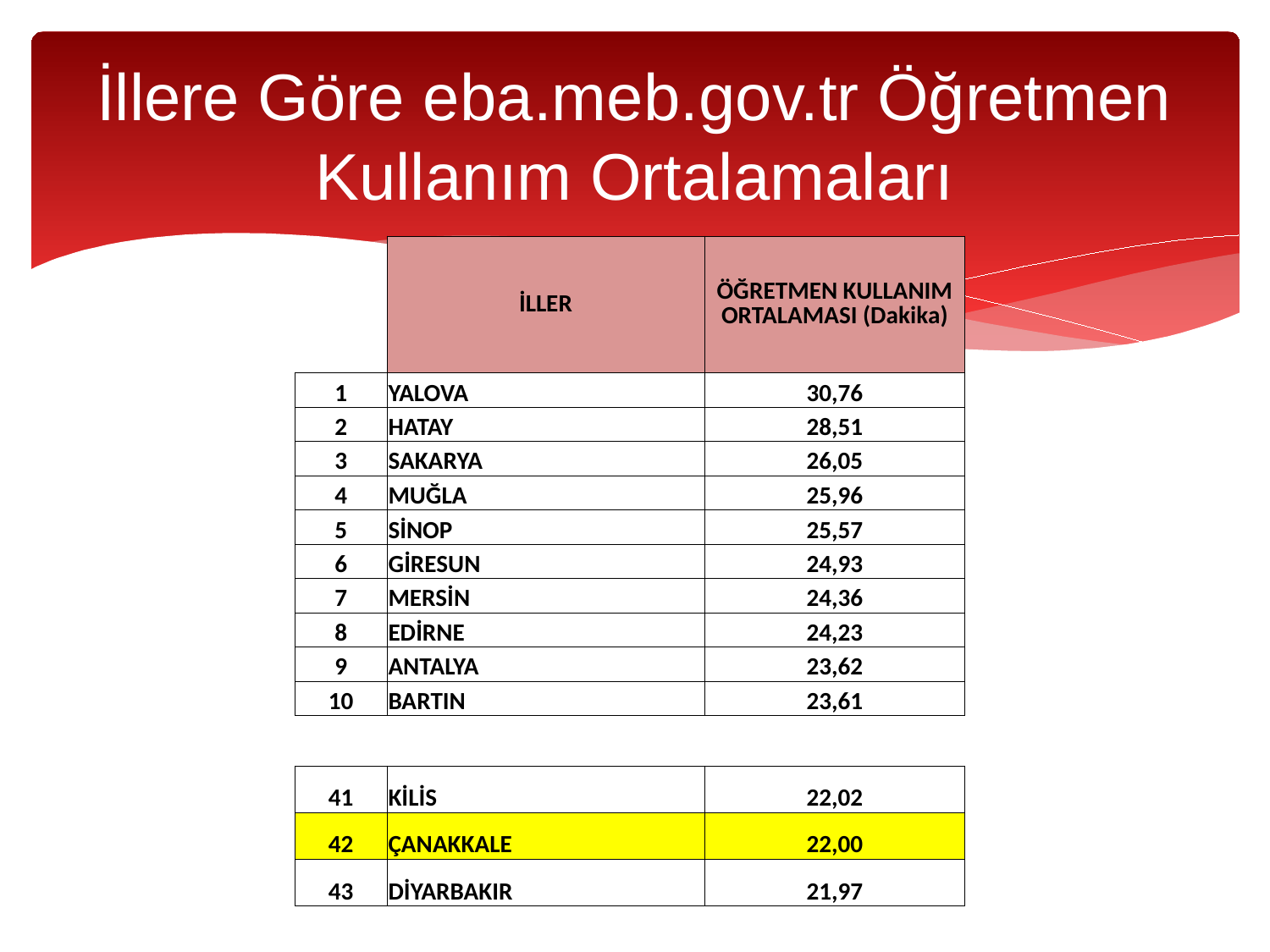

# İllere Göre eba.meb.gov.tr Öğretmen Kullanım Ortalamaları
|  | İLLER | ÖĞRETMEN KULLANIM ORTALAMASI (Dakika) |
| --- | --- | --- |
| 1 | YALOVA | 30,76 |
| 2 | HATAY | 28,51 |
| 3 | SAKARYA | 26,05 |
| 4 | MUĞLA | 25,96 |
| 5 | SİNOP | 25,57 |
| 6 | GİRESUN | 24,93 |
| 7 | MERSİN | 24,36 |
| 8 | EDİRNE | 24,23 |
| 9 | ANTALYA | 23,62 |
| 10 | BARTIN | 23,61 |
| 41 | KİLİS | 22,02 |
| --- | --- | --- |
| 42 | ÇANAKKALE | 22,00 |
| 43 | DİYARBAKIR | 21,97 |